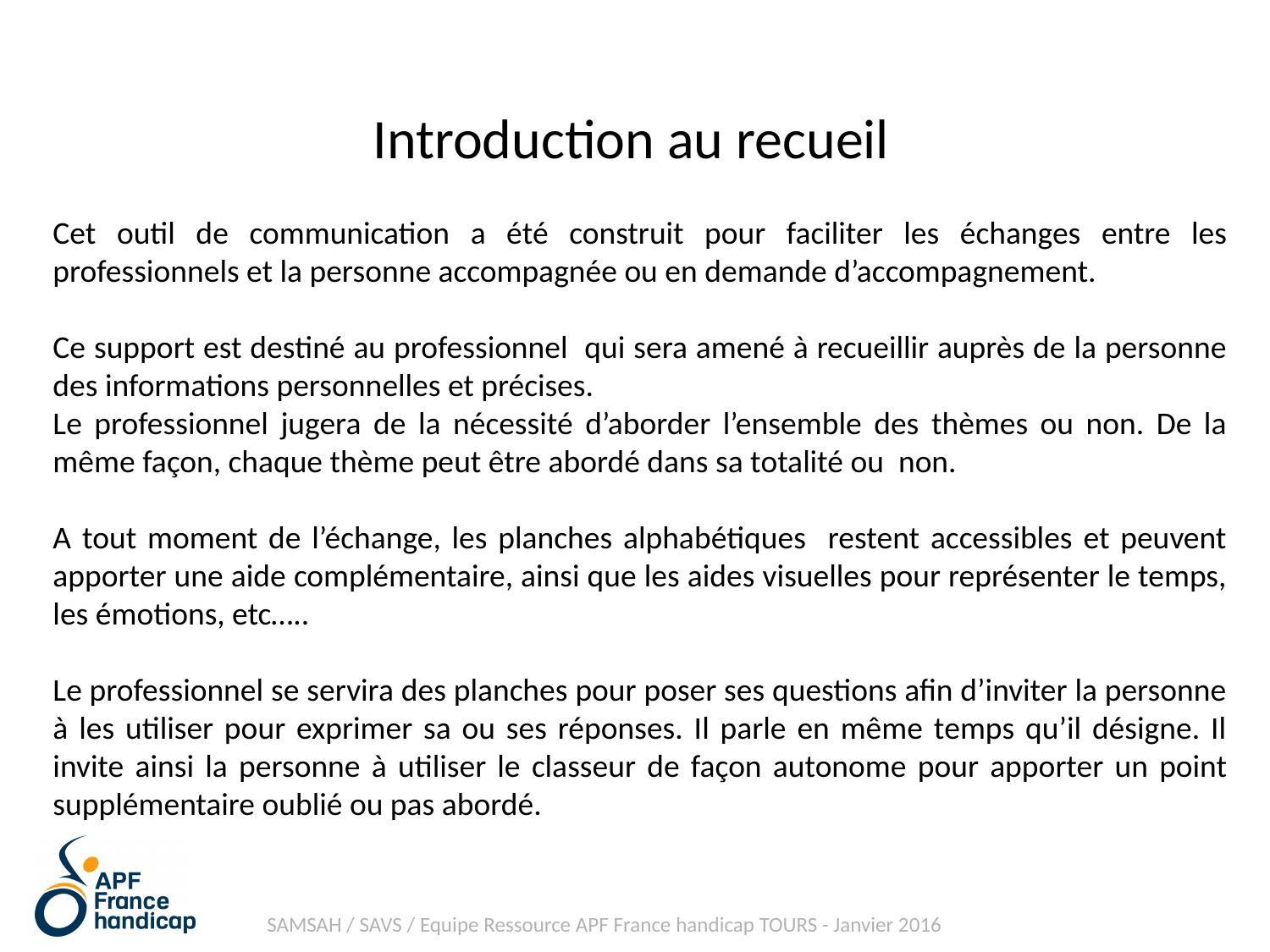

Introduction au recueil
Cet outil de communication a été construit pour faciliter les échanges entre les professionnels et la personne accompagnée ou en demande d’accompagnement.

Ce support est destiné au professionnel  qui sera amené à recueillir auprès de la personne des informations personnelles et précises.
Le professionnel jugera de la nécessité d’aborder l’ensemble des thèmes ou non. De la même façon, chaque thème peut être abordé dans sa totalité ou  non.

A tout moment de l’échange, les planches alphabétiques  restent accessibles et peuvent apporter une aide complémentaire, ainsi que les aides visuelles pour représenter le temps, les émotions, etc…..

Le professionnel se servira des planches pour poser ses questions afin d’inviter la personne à les utiliser pour exprimer sa ou ses réponses. Il parle en même temps qu’il désigne. Il invite ainsi la personne à utiliser le classeur de façon autonome pour apporter un point supplémentaire oublié ou pas abordé.
SAMSAH / SAVS / Equipe Ressource APF France handicap TOURS - Janvier 2016